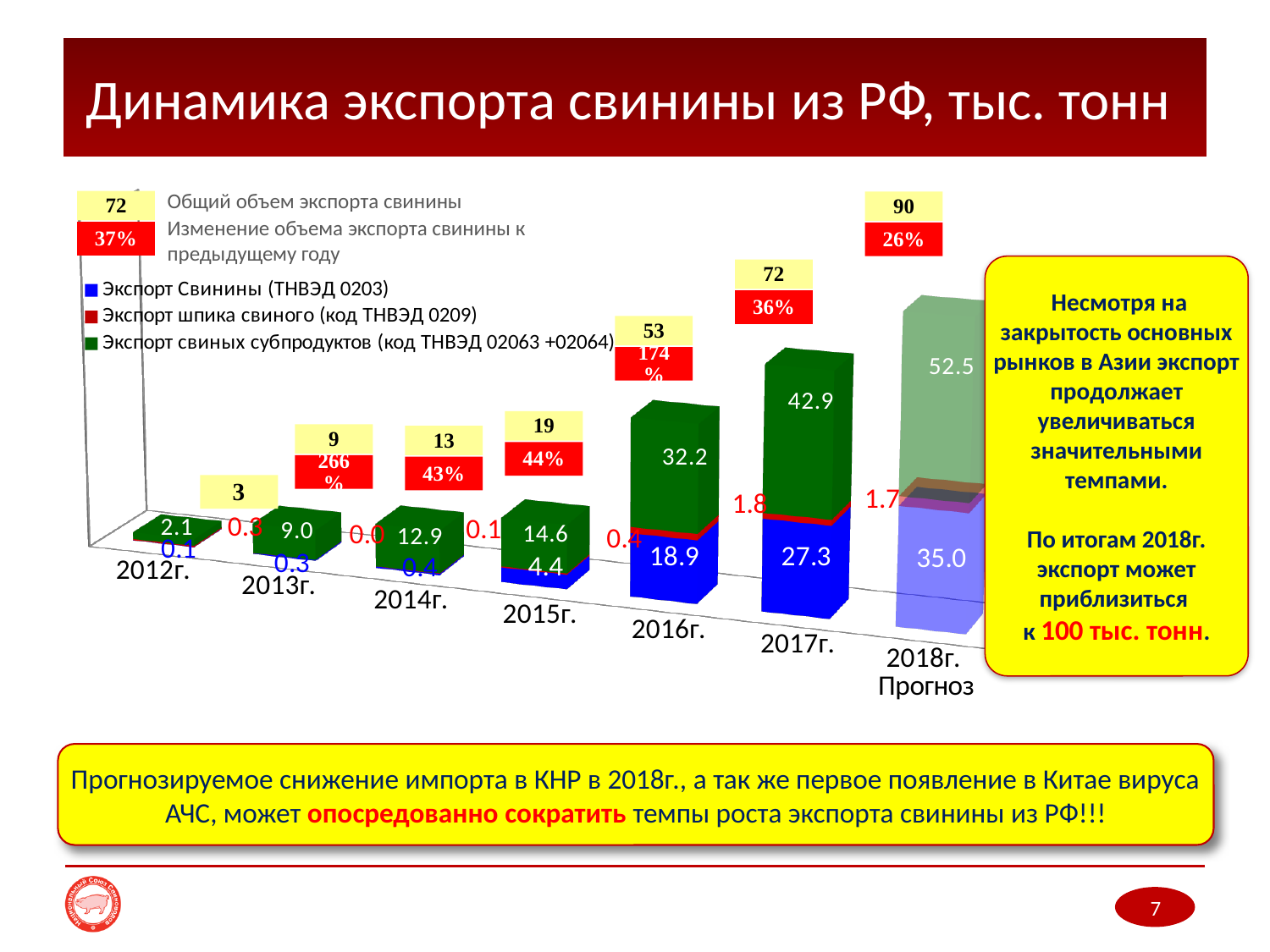

# Динамика экспорта свинины из РФ, тыс. тонн

[unsupported chart]

Общий объем экспорта свинины
Изменение объема экспорта свинины к предыдущему году
 Несмотря на закрытость основных рынков в Азии экспорт продолжает увеличиваться значительными темпами.

По итогам 2018г. экспорт может приблизиться
к 100 тыс. тонн.
Прогнозируемое снижение импорта в КНР в 2018г., а так же первое появление в Китае вируса АЧС, может опосредованно сократить темпы роста экспорта свинины из РФ!!!
7